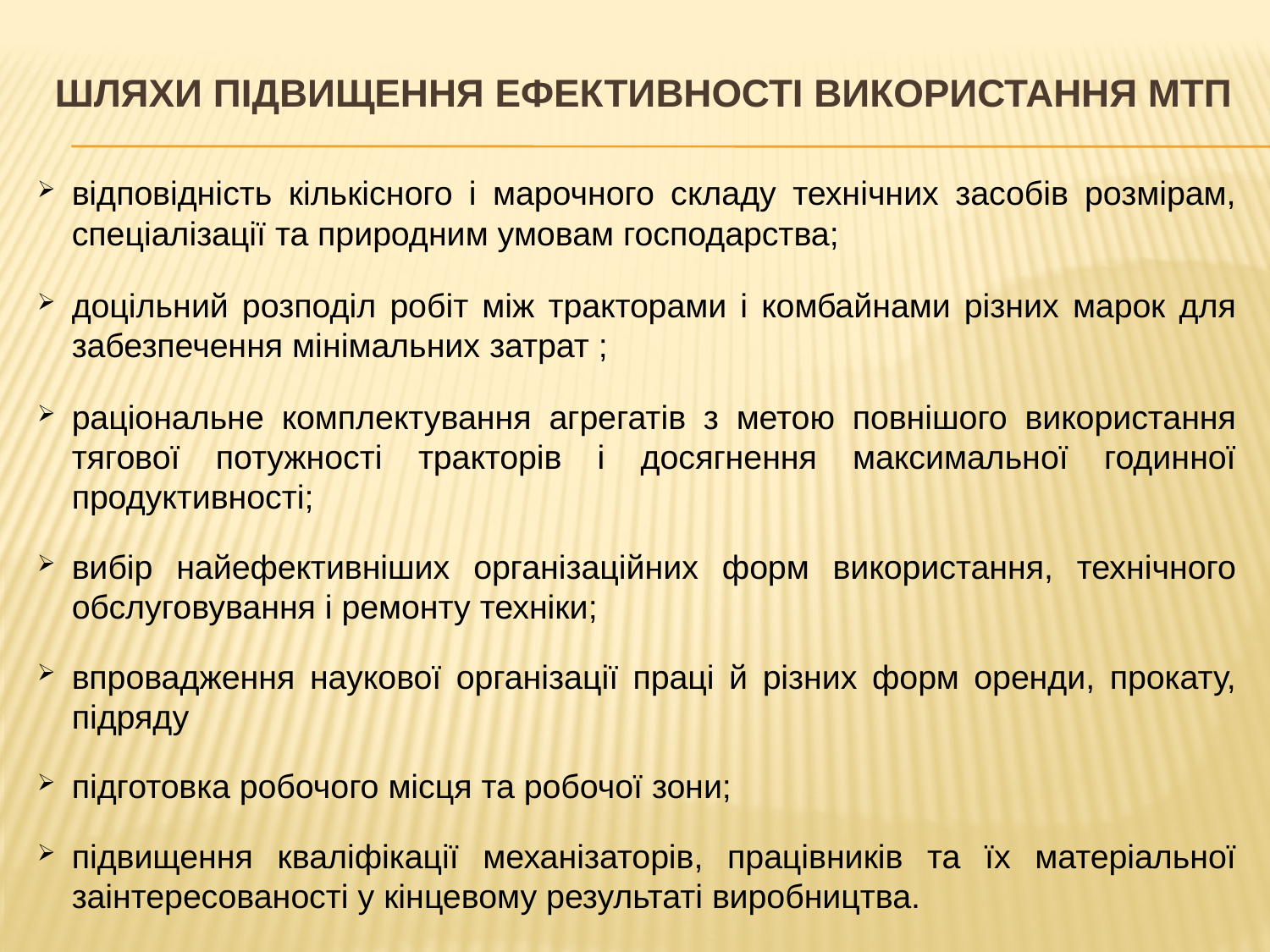

# Шляхи підвищення ефективності використання МТП
відповідність кількісного і марочного складу технічних засобів розмірам, спеціалізації та природним умовам господарства;

доцільний розподіл робіт між тракторами і комбайнами різних марок для забезпечення мінімальних затрат ;

раціональне комплектування агрегатів з метою повнішого використання тягової потужності тракторів і досягнення максимальної годинної продуктивності;

вибір найефективніших організаційних форм використання, технічного обслуговування і ремонту техніки;

впровадження наукової організації праці й різних форм оренди, прокату, підряду

підготовка робочого місця та робочої зони;

підвищення кваліфікації механізаторів, працівників та їх матеріальної заінтересованості у кінцевому результаті виробництва.